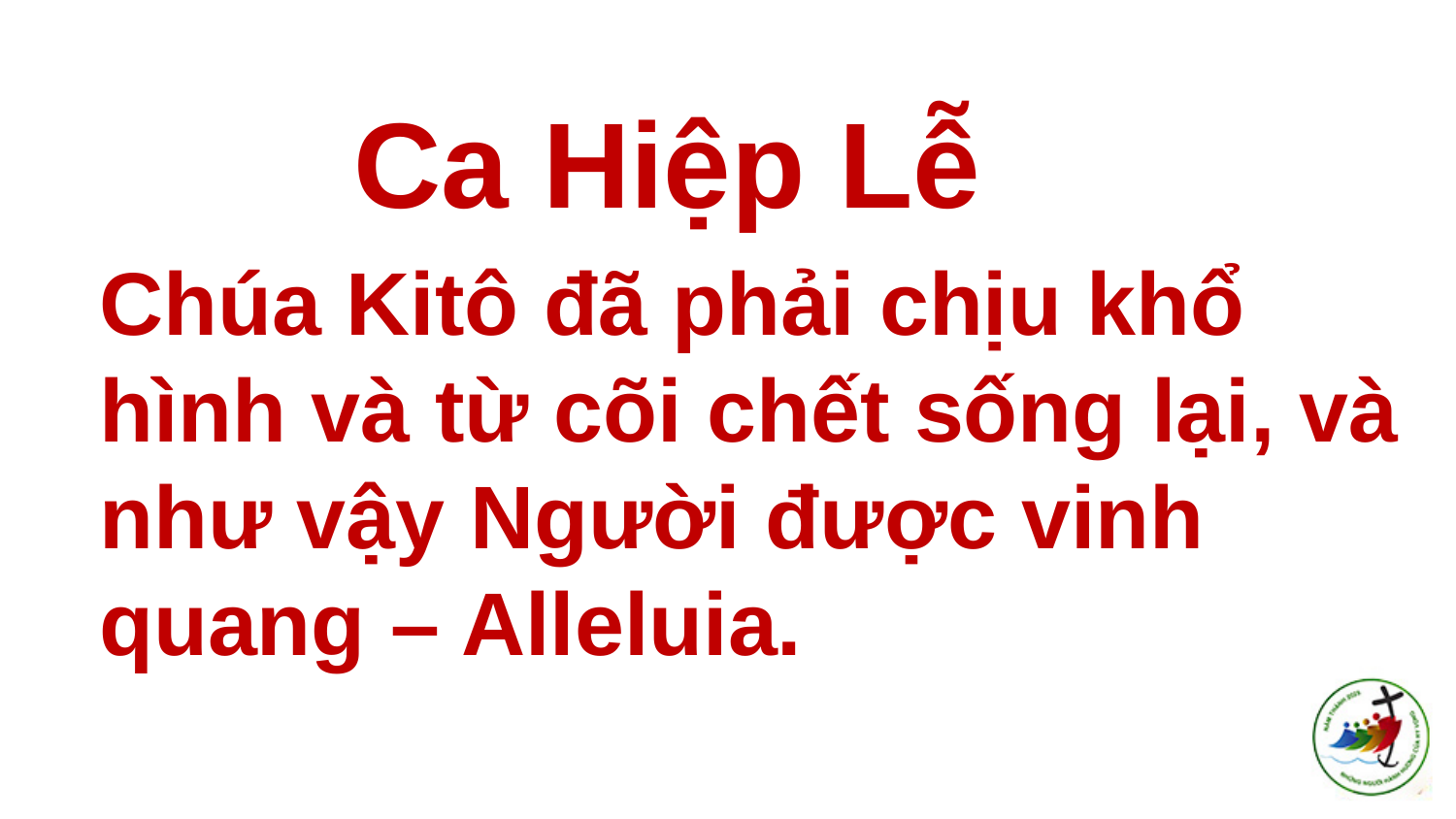

# Ca Hiệp Lễ
Chúa Kitô đã phải chịu khổ hình và từ cõi chết sống lại, và như vậy Người được vinh quang – Alleluia.